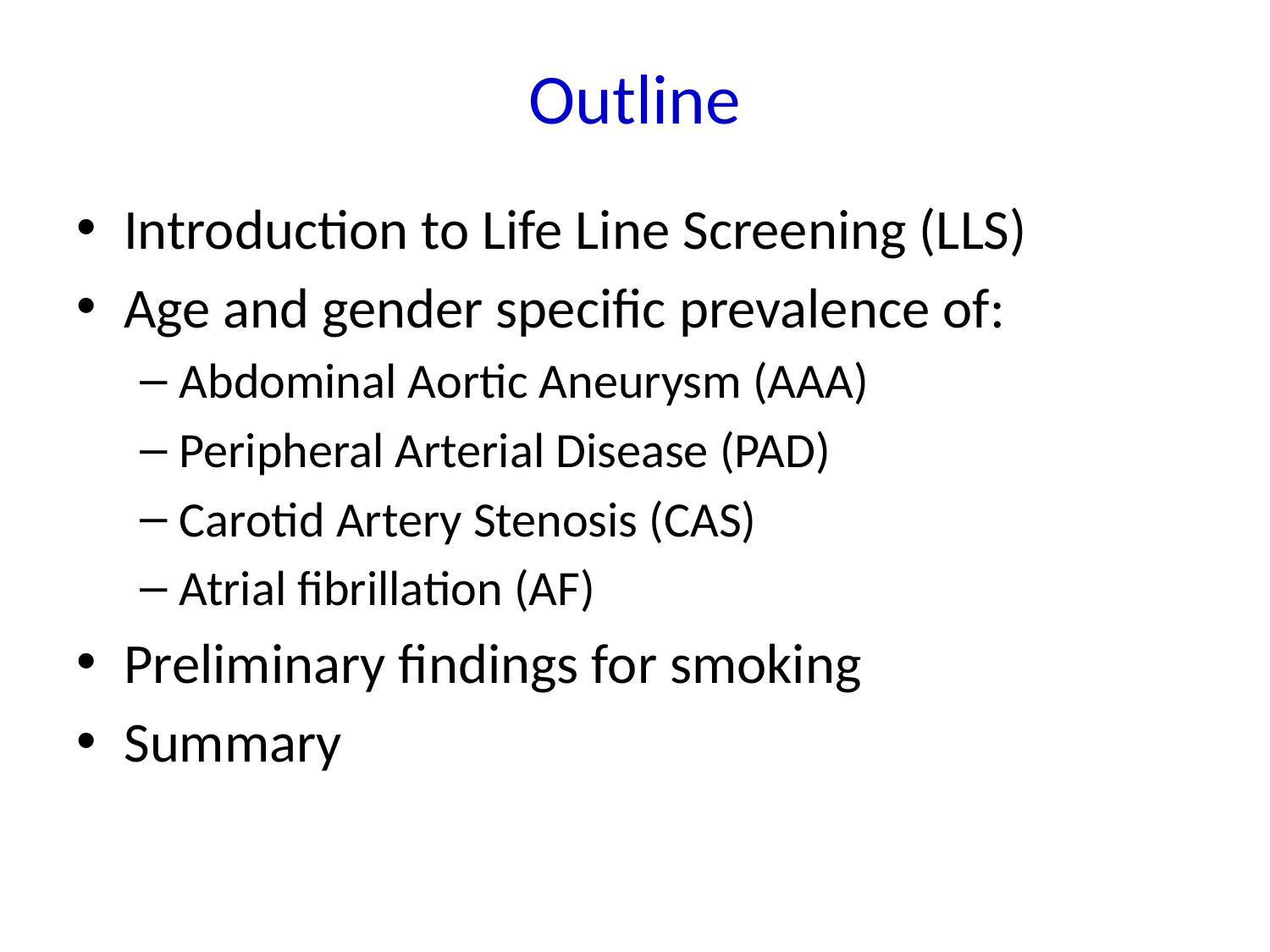

# Outline
Introduction to Life Line Screening (LLS)
Age and gender specific prevalence of:
Abdominal Aortic Aneurysm (AAA)
Peripheral Arterial Disease (PAD)
Carotid Artery Stenosis (CAS)
Atrial fibrillation (AF)
Preliminary findings for smoking
Summary